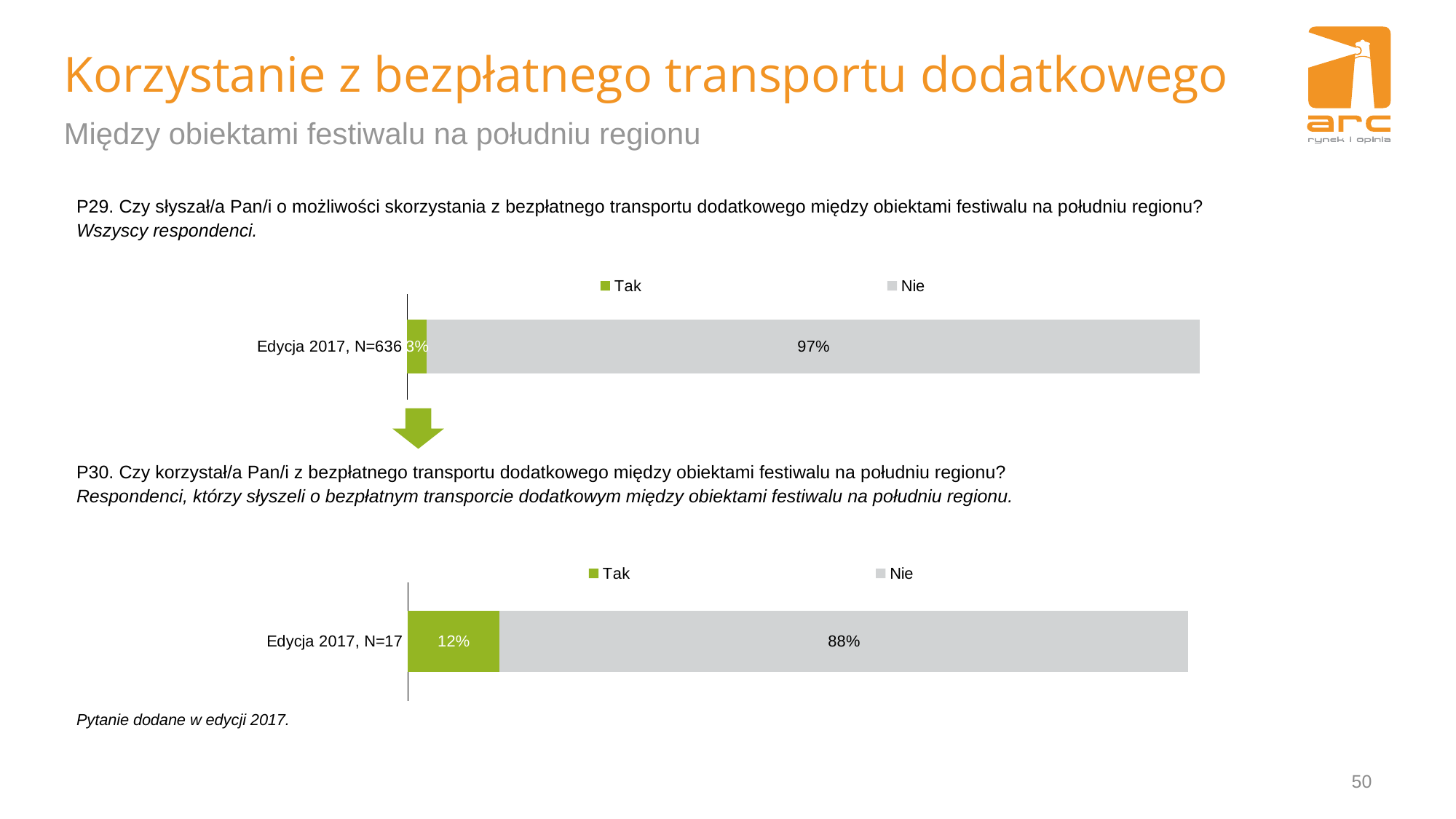

# Korzystanie z bezpłatnego transportu dodatkowego
Między obiektami festiwalu na południu regionu
P29. Czy słyszał/a Pan/i o możliwości skorzystania z bezpłatnego transportu dodatkowego między obiektami festiwalu na południu regionu?
Wszyscy respondenci.

### Chart

| Category | Tak | Nie |
|---|---|---|
| Edycja 2017, N=636 | 0.025157232704402552 | 0.974842767295599 |
P30. Czy korzystał/a Pan/i z bezpłatnego transportu dodatkowego między obiektami festiwalu na południu regionu?
Respondenci, którzy słyszeli o bezpłatnym transporcie dodatkowym między obiektami festiwalu na południu regionu.

### Chart

| Category | Tak | Nie |
|---|---|---|
| Edycja 2017, N=17 | 0.11764705882352941 | 0.8823529411764706 |
Pytanie dodane w edycji 2017.
50